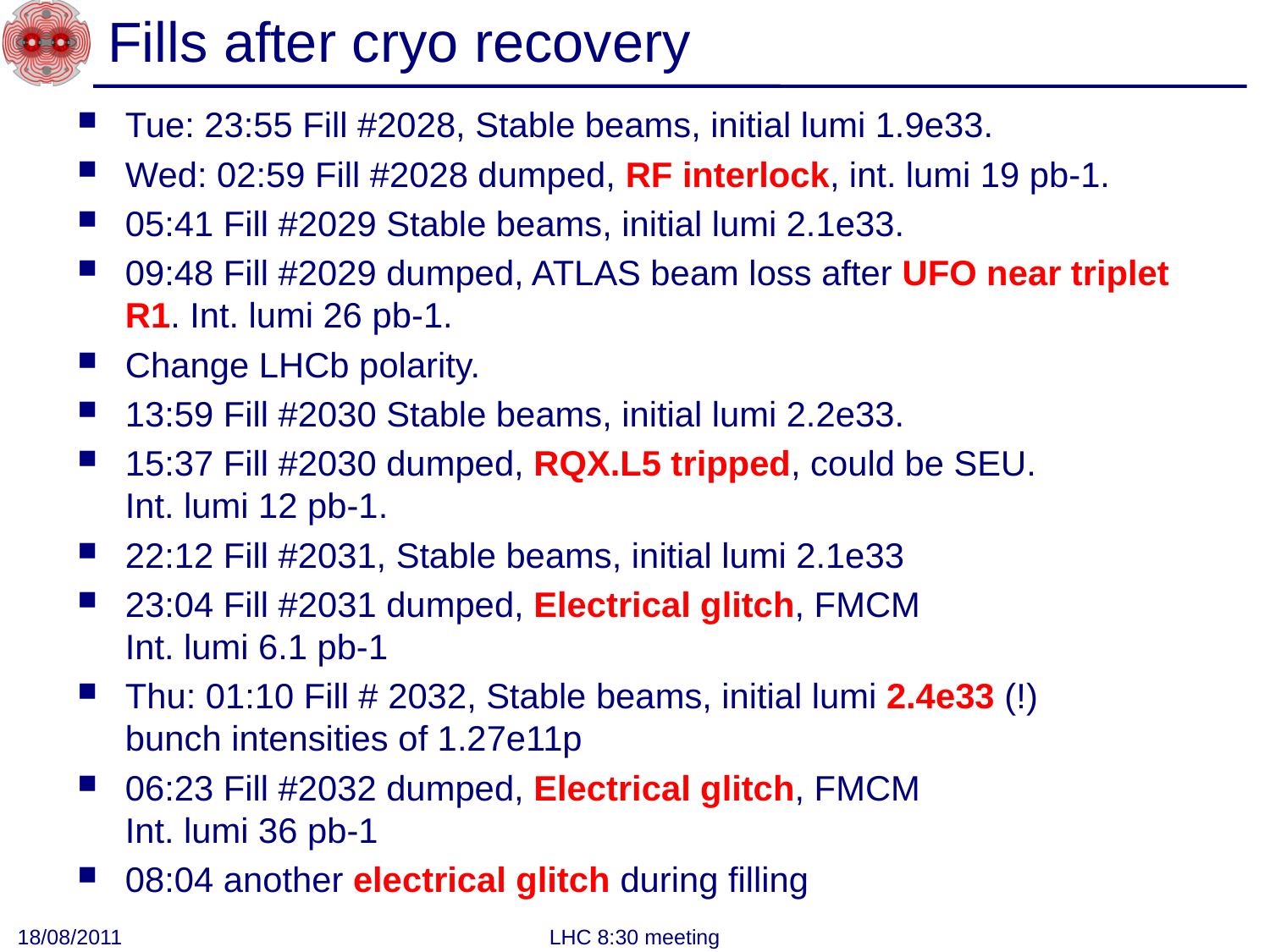

# Fills after cryo recovery
Tue: 23:55 Fill #2028, Stable beams, initial lumi 1.9e33.
Wed: 02:59 Fill #2028 dumped, RF interlock, int. lumi 19 pb-1.
05:41 Fill #2029 Stable beams, initial lumi 2.1e33.
09:48 Fill #2029 dumped, ATLAS beam loss after UFO near triplet R1. Int. lumi 26 pb-1.
Change LHCb polarity.
13:59 Fill #2030 Stable beams, initial lumi 2.2e33.
15:37 Fill #2030 dumped, RQX.L5 tripped, could be SEU.
Int. lumi 12 pb-1.
22:12 Fill #2031, Stable beams, initial lumi 2.1e33
23:04 Fill #2031 dumped, Electrical glitch, FMCM
Int. lumi 6.1 pb-1
Thu: 01:10 Fill # 2032, Stable beams, initial lumi 2.4e33 (!)
bunch intensities of 1.27e11p
06:23 Fill #2032 dumped, Electrical glitch, FMCM
Int. lumi 36 pb-1
08:04 another electrical glitch during filling

18/08/2011
LHC 8:30 meeting